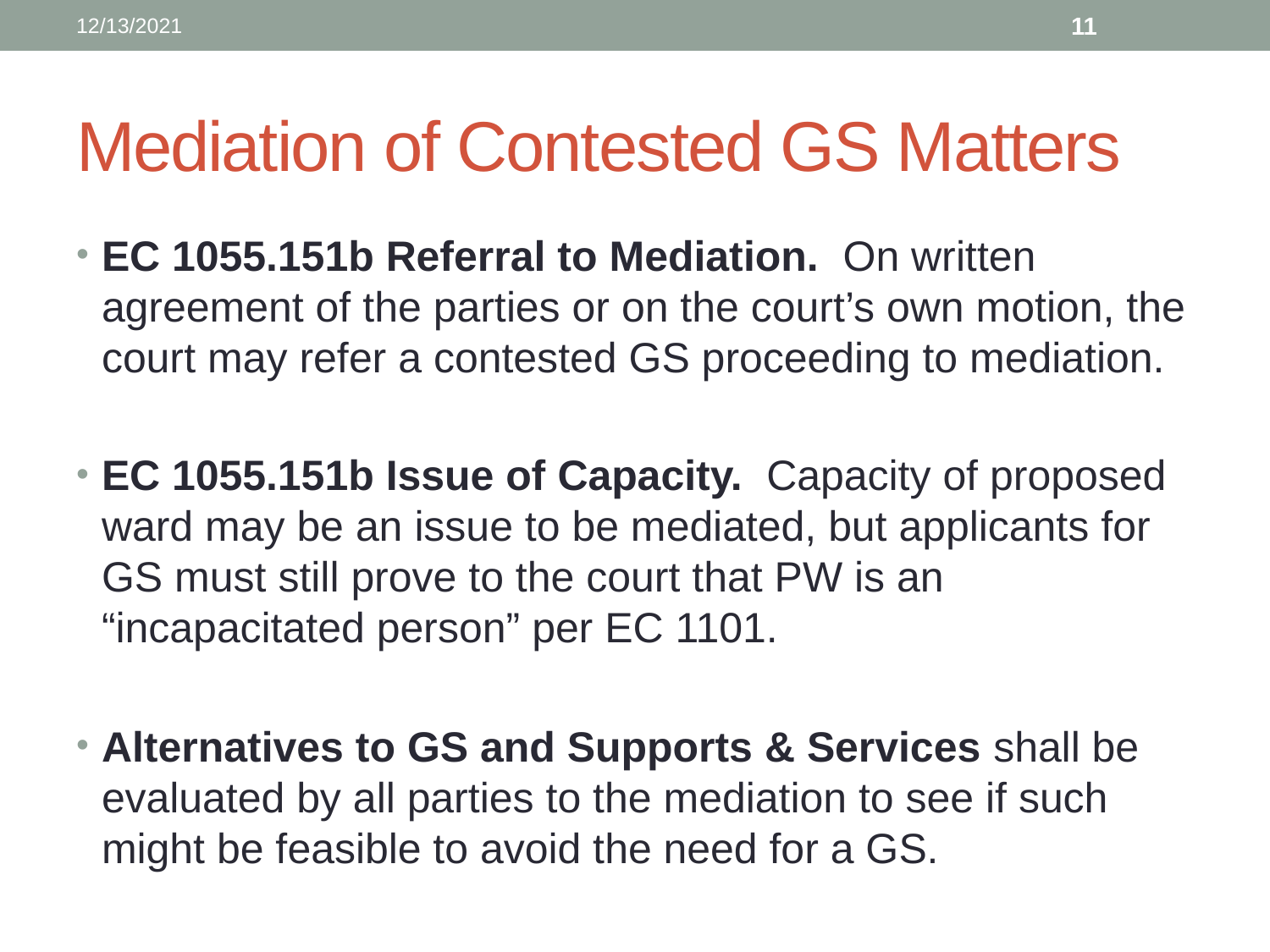

12/13/2021
11
# Mediation of Contested GS Matters
EC 1055.151b Referral to Mediation.  On written agreement of the parties or on the court’s own motion, the court may refer a contested GS proceeding to mediation.

EC 1055.151b Issue of Capacity.  Capacity of proposed ward may be an issue to be mediated, but applicants for GS must still prove to the court that PW is an “incapacitated person” per EC 1101.

Alternatives to GS and Supports & Services shall be evaluated by all parties to the mediation to see if such might be feasible to avoid the need for a GS.